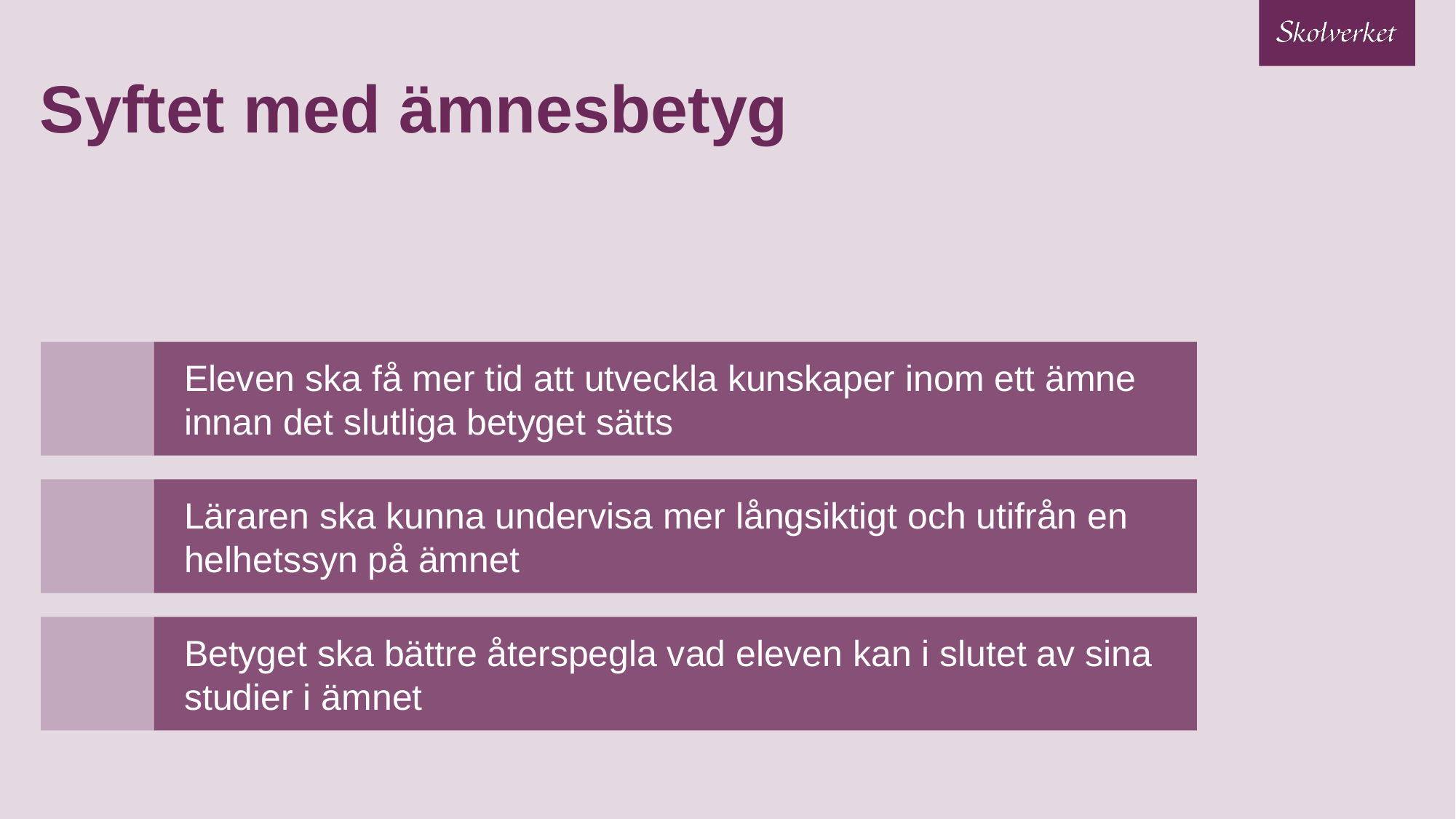

# Syftet med ämnesbetyg

Eleven ska få mer tid att utveckla kunskaper inom ett ämne innan det slutliga betyget sätts

Läraren ska kunna undervisa mer långsiktigt och utifrån en helhetssyn på ämnet

Betyget ska bättre återspegla vad eleven kan i slutet av sina studier i ämnet